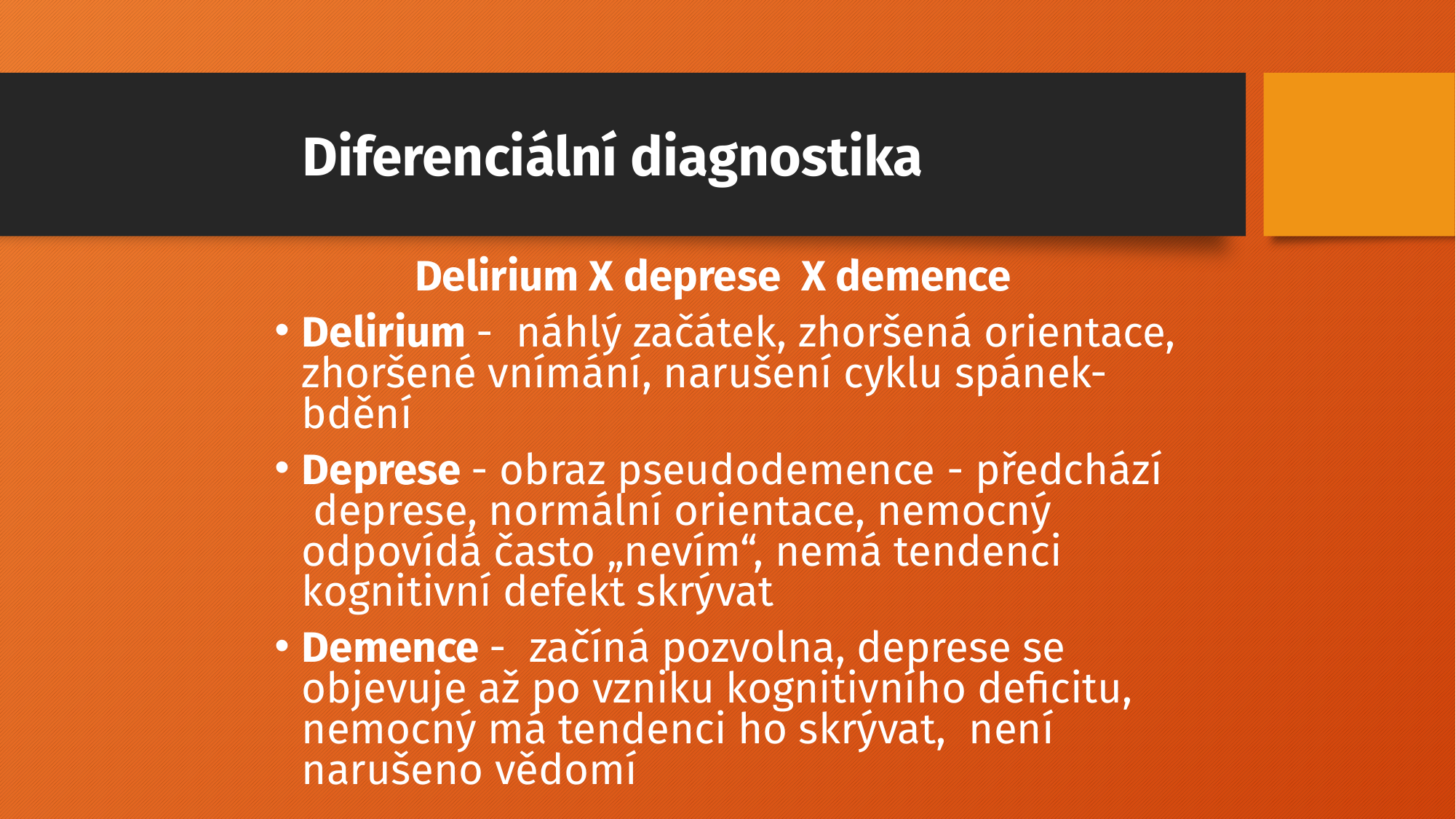

# Diferenciální diagnostika
              Delirium X deprese  X demence
Delirium -  náhlý začátek, zhoršená orientace, zhoršené vnímání, narušení cyklu spánek-bdění
Deprese - obraz pseudodemence - předchází   deprese, normální orientace, nemocný odpovídá často „nevím“, nemá tendenci kognitivní defekt skrývat
Demence -  začíná pozvolna, deprese se objevuje až po vzniku kognitivního deficitu, nemocný má tendenci ho skrývat,  není narušeno vědomí